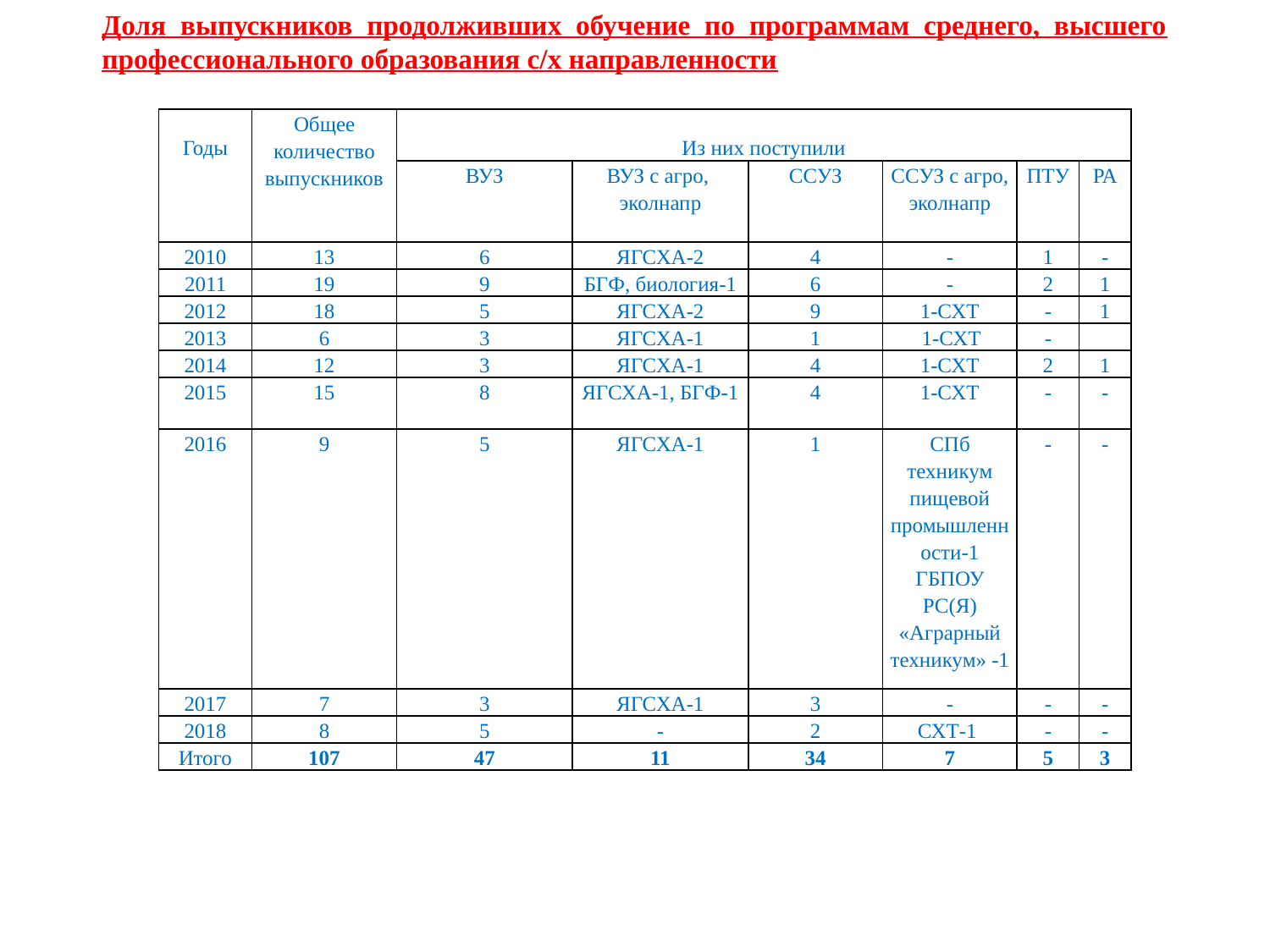

Доля выпускников продолживших обучение по программам среднего, высшего профессионального образования с/х направленности
| Годы | Общее количество выпускников | Из них поступили |  |  |  |  |  |
| --- | --- | --- | --- | --- | --- | --- | --- |
|  |  | ВУЗ | ВУЗ с агро, эколнапр | ССУЗ | ССУЗ с агро, эколнапр | ПТУ | РА |
| 2010 | 13 | 6 | ЯГСХА-2 | 4 | - | 1 | - |
| 2011 | 19 | 9 | БГФ, биология-1 | 6 | - | 2 | 1 |
| 2012 | 18 | 5 | ЯГСХА-2 | 9 | 1-СХТ | - | 1 |
| 2013 | 6 | 3 | ЯГСХА-1 | 1 | 1-СХТ | - |  |
| 2014 | 12 | 3 | ЯГСХА-1 | 4 | 1-СХТ | 2 | 1 |
| 2015 | 15 | 8 | ЯГСХА-1, БГФ-1 | 4 | 1-СХТ | - | - |
| 2016 | 9 | 5 | ЯГСХА-1 | 1 | СПб техникум пищевой промышленности-1 ГБПОУ РС(Я) «Аграрный техникум» -1 | - | - |
| 2017 | 7 | 3 | ЯГСХА-1 | 3 | - | - | - |
| 2018 | 8 | 5 | - | 2 | СХТ-1 | - | - |
| Итого | 107 | 47 | 11 | 34 | 7 | 5 | 3 |